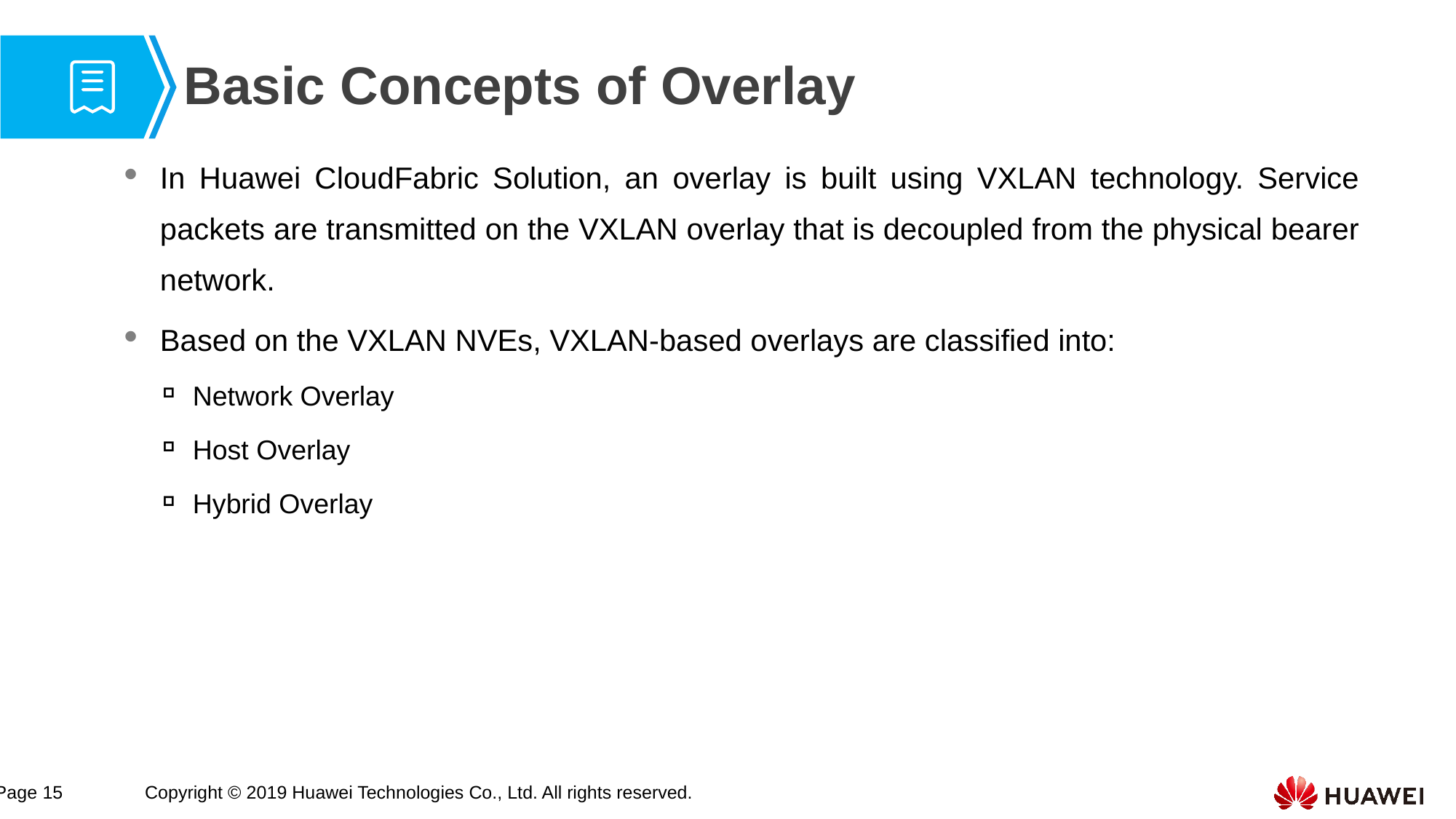

# Basic Concepts of Overlay
In Huawei CloudFabric Solution, an overlay is built using VXLAN technology. Service packets are transmitted on the VXLAN overlay that is decoupled from the physical bearer network.
Based on the VXLAN NVEs, VXLAN-based overlays are classified into:
Network Overlay
Host Overlay
Hybrid Overlay